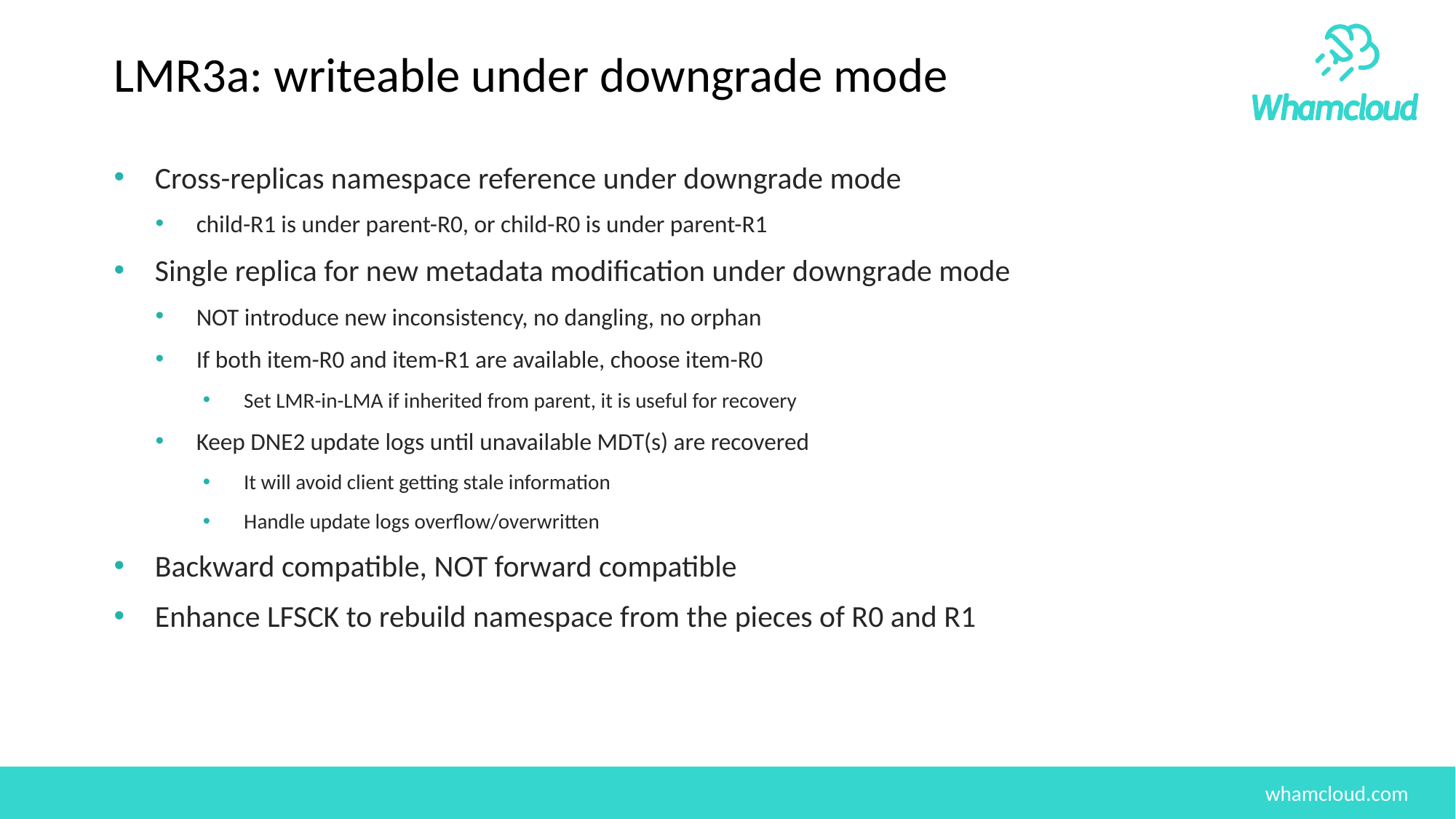

# LMR3a: writeable under downgrade mode
Cross-replicas namespace reference under downgrade mode
child-R1 is under parent-R0, or child-R0 is under parent-R1
Single replica for new metadata modification under downgrade mode
NOT introduce new inconsistency, no dangling, no orphan
If both item-R0 and item-R1 are available, choose item-R0
Set LMR-in-LMA if inherited from parent, it is useful for recovery
Keep DNE2 update logs until unavailable MDT(s) are recovered
It will avoid client getting stale information
Handle update logs overflow/overwritten
Backward compatible, NOT forward compatible
Enhance LFSCK to rebuild namespace from the pieces of R0 and R1